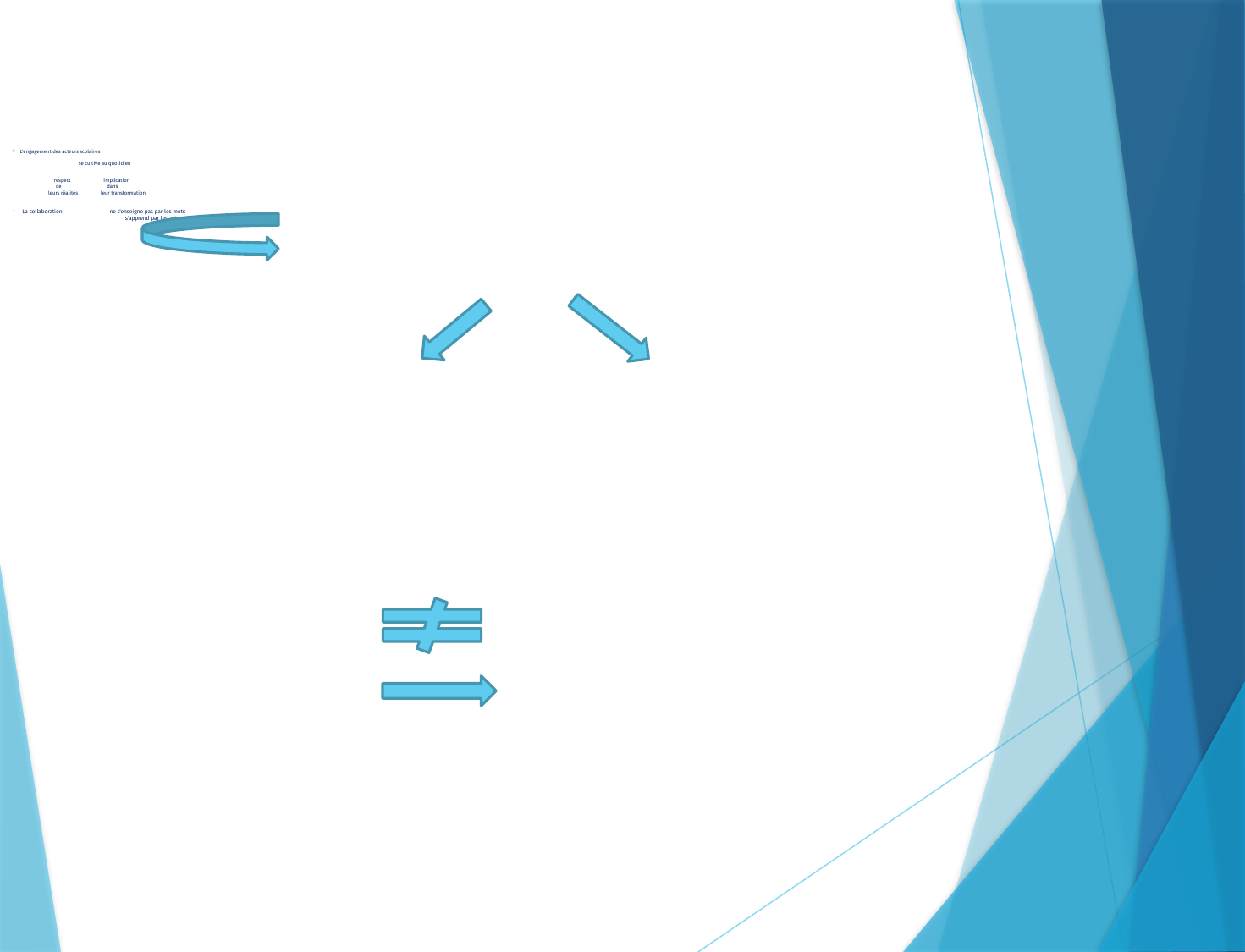

L'engagement des acteurs scolaires

                                                    se cultive au quotidien

                                       respect                          implication
                                  de                                    dans
                            leurs réalités                  leur transformation

  La collaboration                                ne s'enseigne pas par les mots
                                                                            s'apprend par les actes